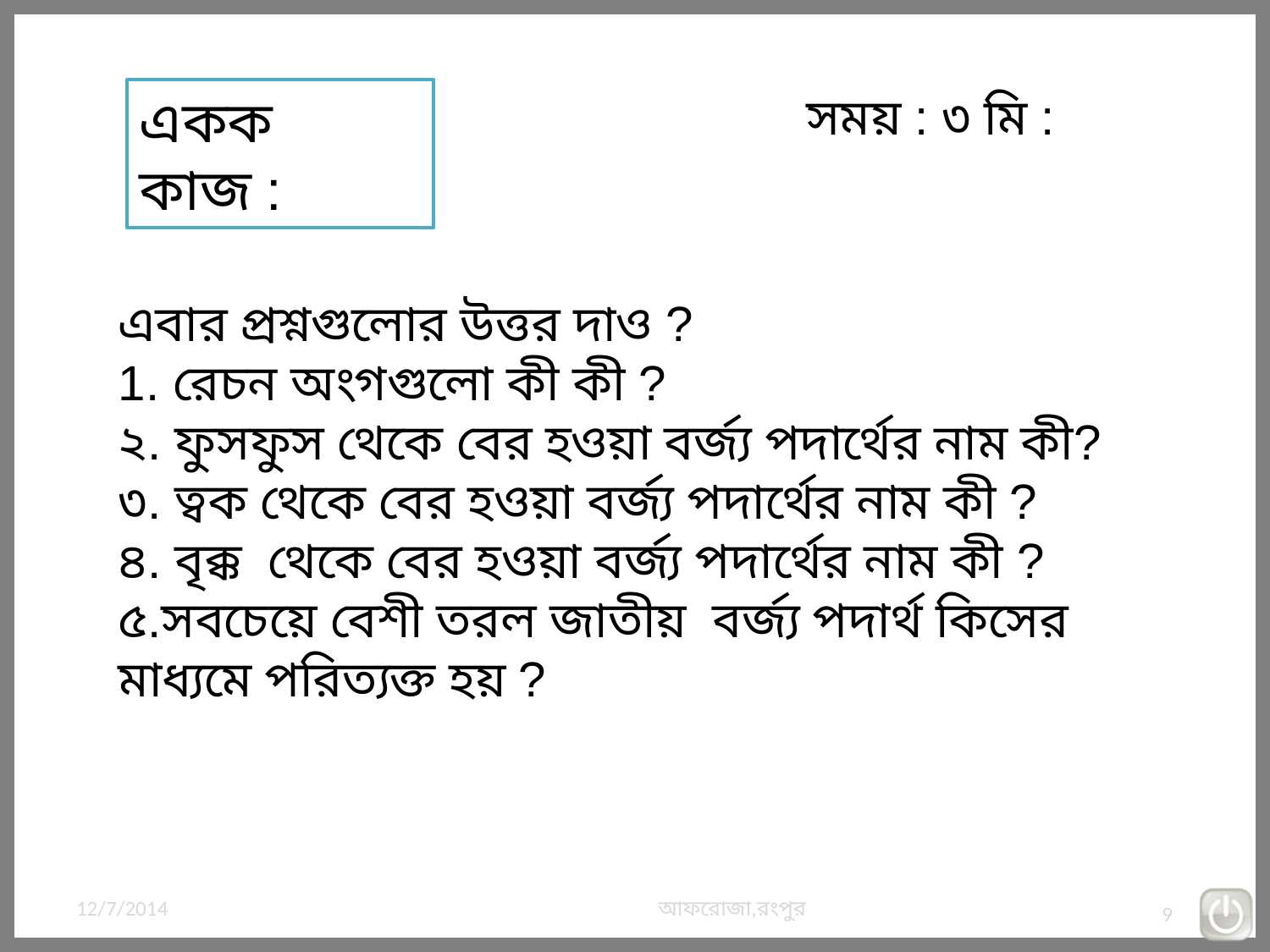

একক কাজ :
সময় : ৩ মি :
এবার প্রশ্নগুলোর উত্তর দাও ?
1. রেচন অংগগুলো কী কী ?
২. ফুসফুস থেকে বের হওয়া বর্জ্য পদার্থের নাম কী?
৩. ত্বক থেকে বের হওয়া বর্জ্য পদার্থের নাম কী ?
৪. বৃক্ক  থেকে বের হওয়া বর্জ্য পদার্থের নাম কী ?
৫.সবচেয়ে বেশী তরল জাতীয়  বর্জ্য পদার্থ কিসের মাধ্যমে পরিত্যক্ত হয় ?
12/7/2014
আফরোজা,রংপুর
9